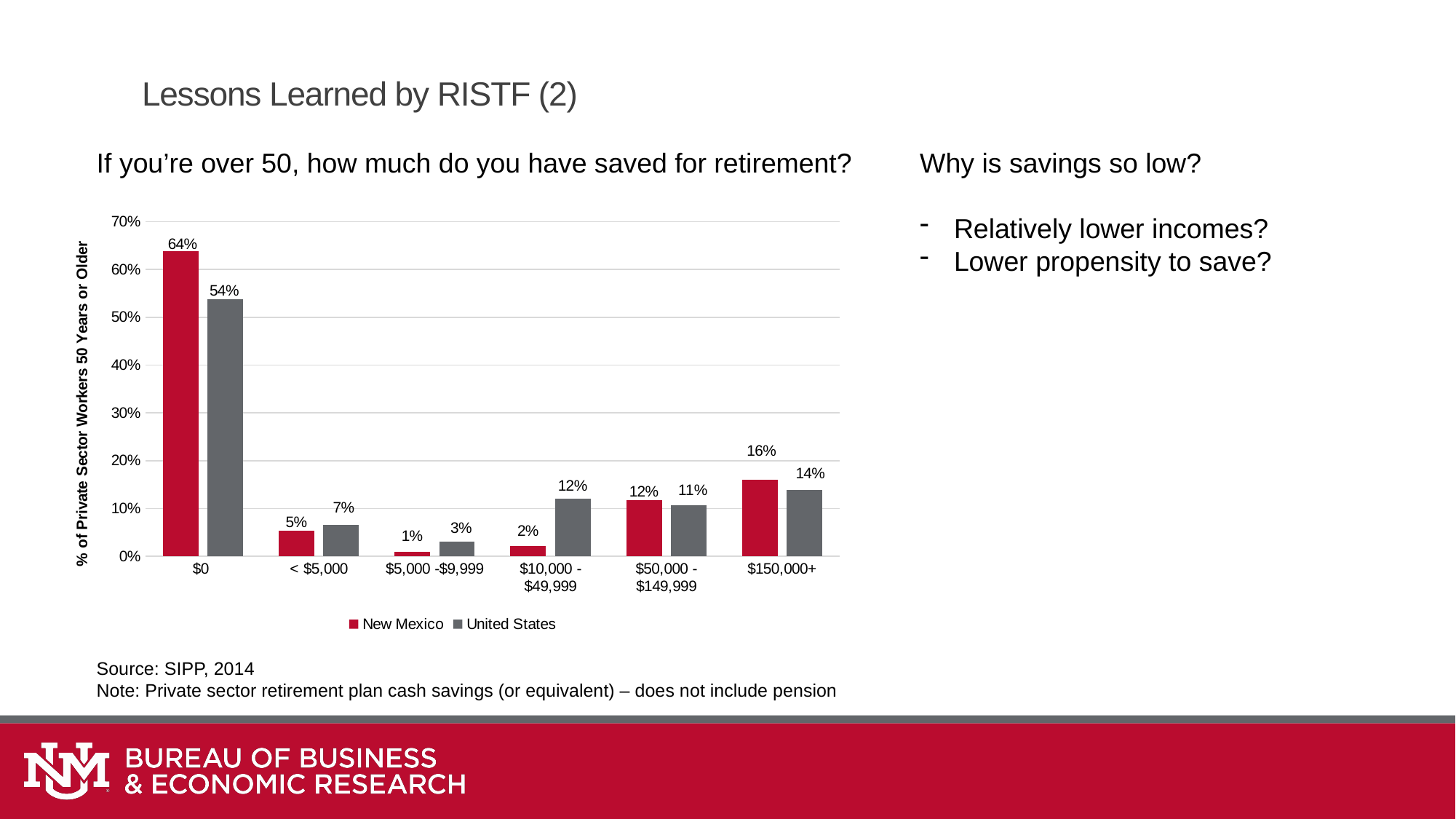

# Lessons Learned by RISTF (2)
If you’re over 50, how much do you have saved for retirement?
Why is savings so low?

Relatively lower incomes?
Lower propensity to save?

### Chart

| Category | New Mexico | United States |
|---|---|---|
| $0  | 0.6385108 | 0.5383196 |
| < $5,000 | 0.0542434 | 0.0652475 |
| $5,000 -$9,999 | 0.0089425 | 0.0305178 |
| $10,000 -$49,999 | 0.0210131 | 0.1209766 |
| $50,000 -$149,999 | 0.1170604 | 0.1067976 |
| $150,000+ | 0.1602298 | 0.1381409 |
Source: SIPP, 2014
Note: Private sector retirement plan cash savings (or equivalent) – does not include pension